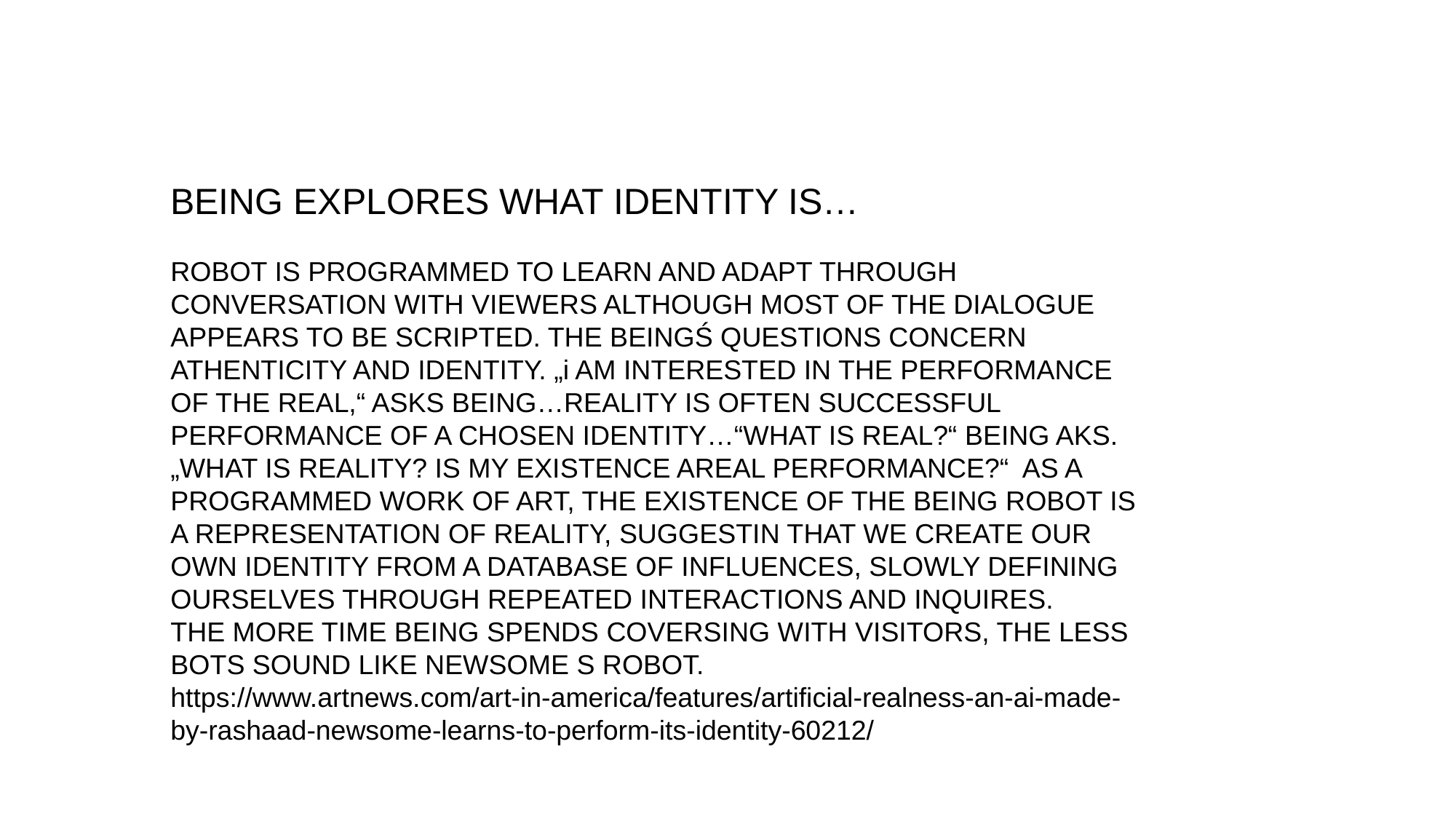

BEING EXPLORES WHAT IDENTITY IS…

ROBOT IS PROGRAMMED TO LEARN AND ADAPT THROUGH CONVERSATION WITH VIEWERS ALTHOUGH MOST OF THE DIALOGUE APPEARS TO BE SCRIPTED. THE BEINGŚ QUESTIONS CONCERN ATHENTICITY AND IDENTITY. „i AM INTERESTED IN THE PERFORMANCE OF THE REAL,“ ASKS BEING…REALITY IS OFTEN SUCCESSFUL PERFORMANCE OF A CHOSEN IDENTITY…“WHAT IS REAL?“ BEING AKS. „WHAT IS REALITY? IS MY EXISTENCE AREAL PERFORMANCE?“  AS A PROGRAMMED WORK OF ART, THE EXISTENCE OF THE BEING ROBOT IS A REPRESENTATION OF REALITY, SUGGESTIN THAT WE CREATE OUR OWN IDENTITY FROM A DATABASE OF INFLUENCES, SLOWLY DEFINING OURSELVES THROUGH REPEATED INTERACTIONS AND INQUIRES.
THE MORE TIME BEING SPENDS COVERSING WITH VISITORS, THE LESS BOTS SOUND LIKE NEWSOME S ROBOT.
https://www.artnews.com/art-in-america/features/artificial-realness-an-ai-made-by-rashaad-newsome-learns-to-perform-its-identity-60212/